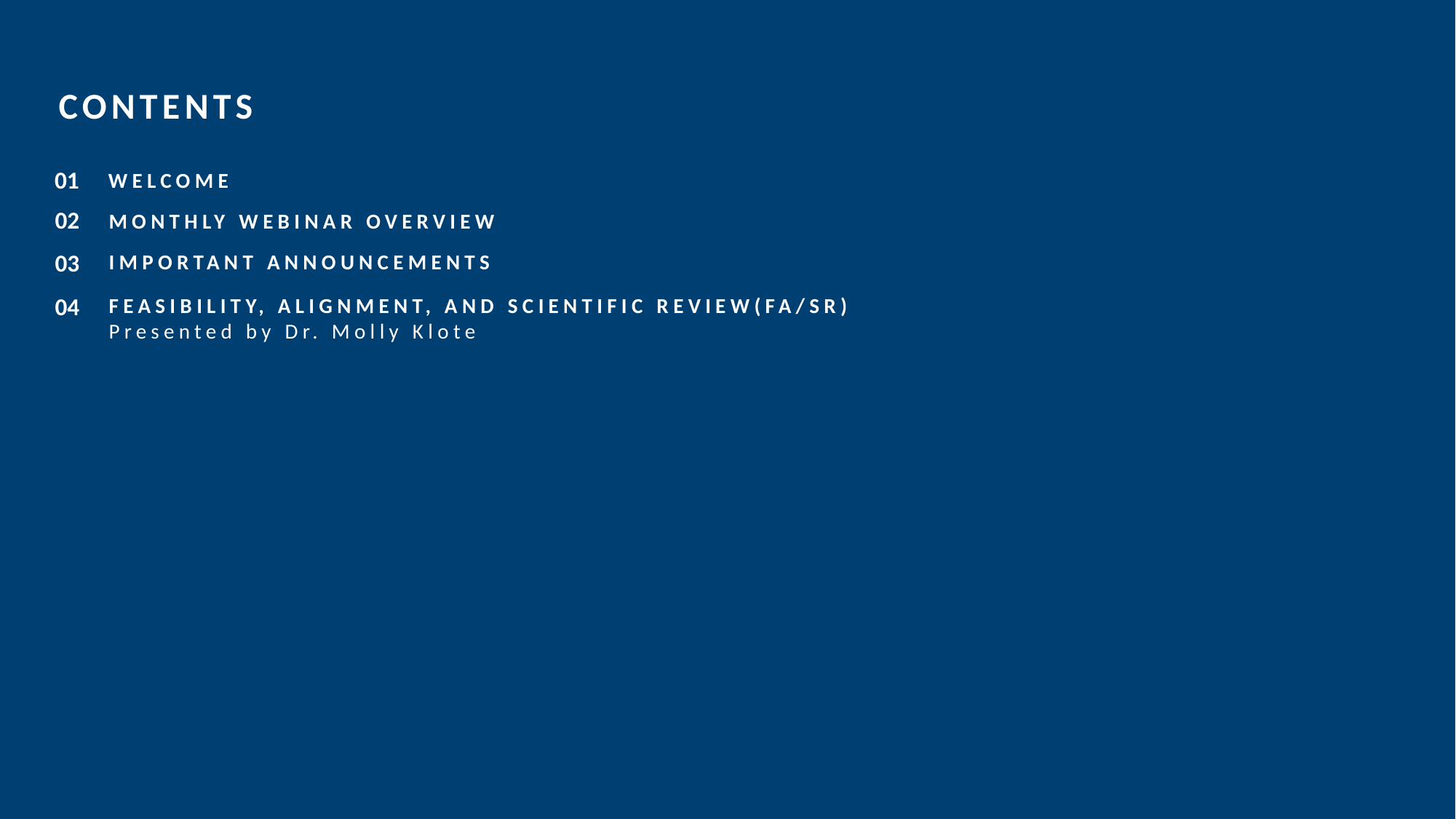

CONTENTS
01
WELCOME
02
MONTHLY WEBINAR OVERVIEW
03
IMPORTANT ANNOUNCEMENTS
04
FEASIBILITY, ALIGNMENT, AND SCIENTIFIC REVIEW(FA/SR) Presented by Dr. Molly Klote